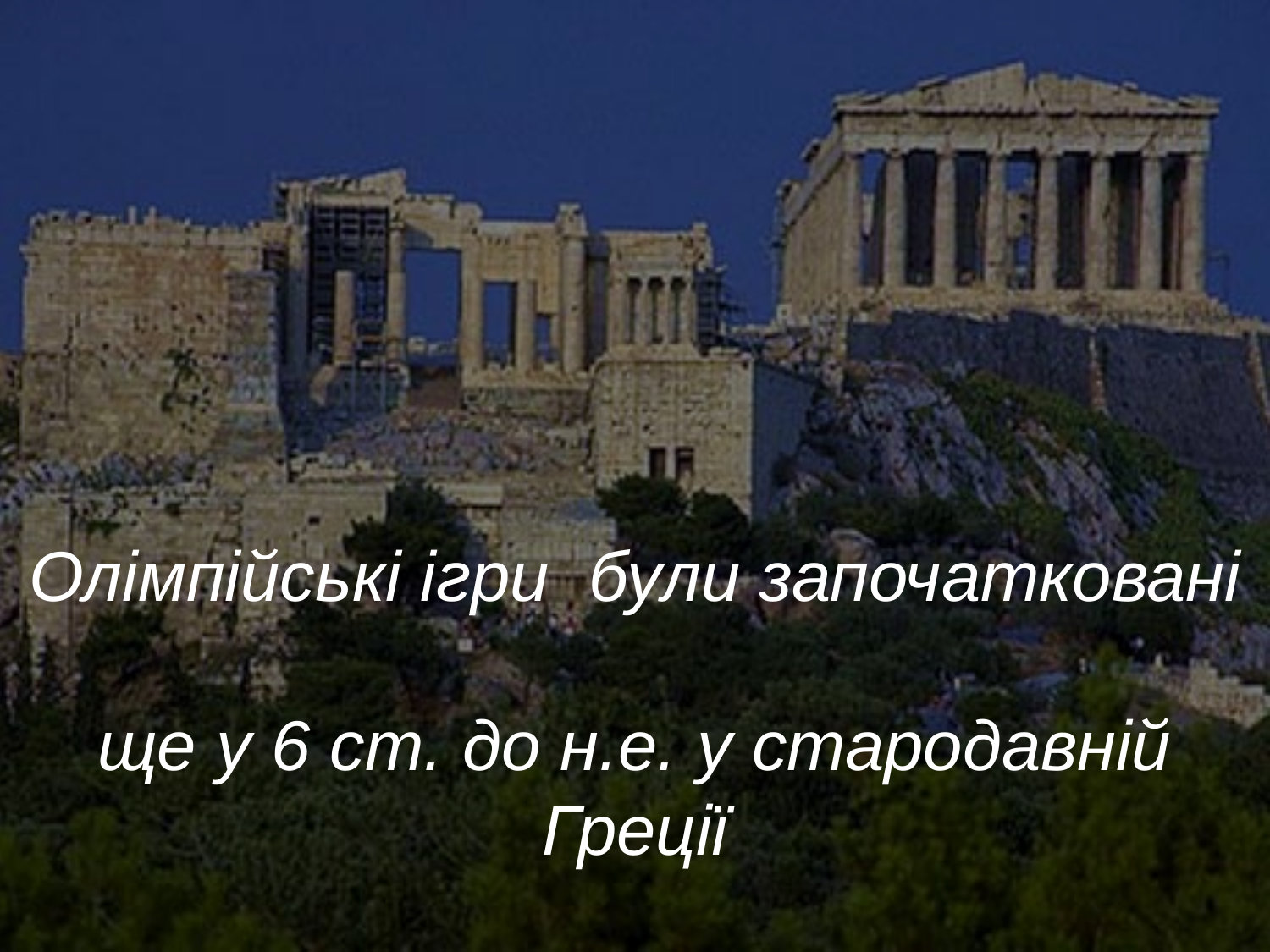

# Олімпійські ігри  були започатковані ще у 6 ст. до н.е. у стародавній Греції